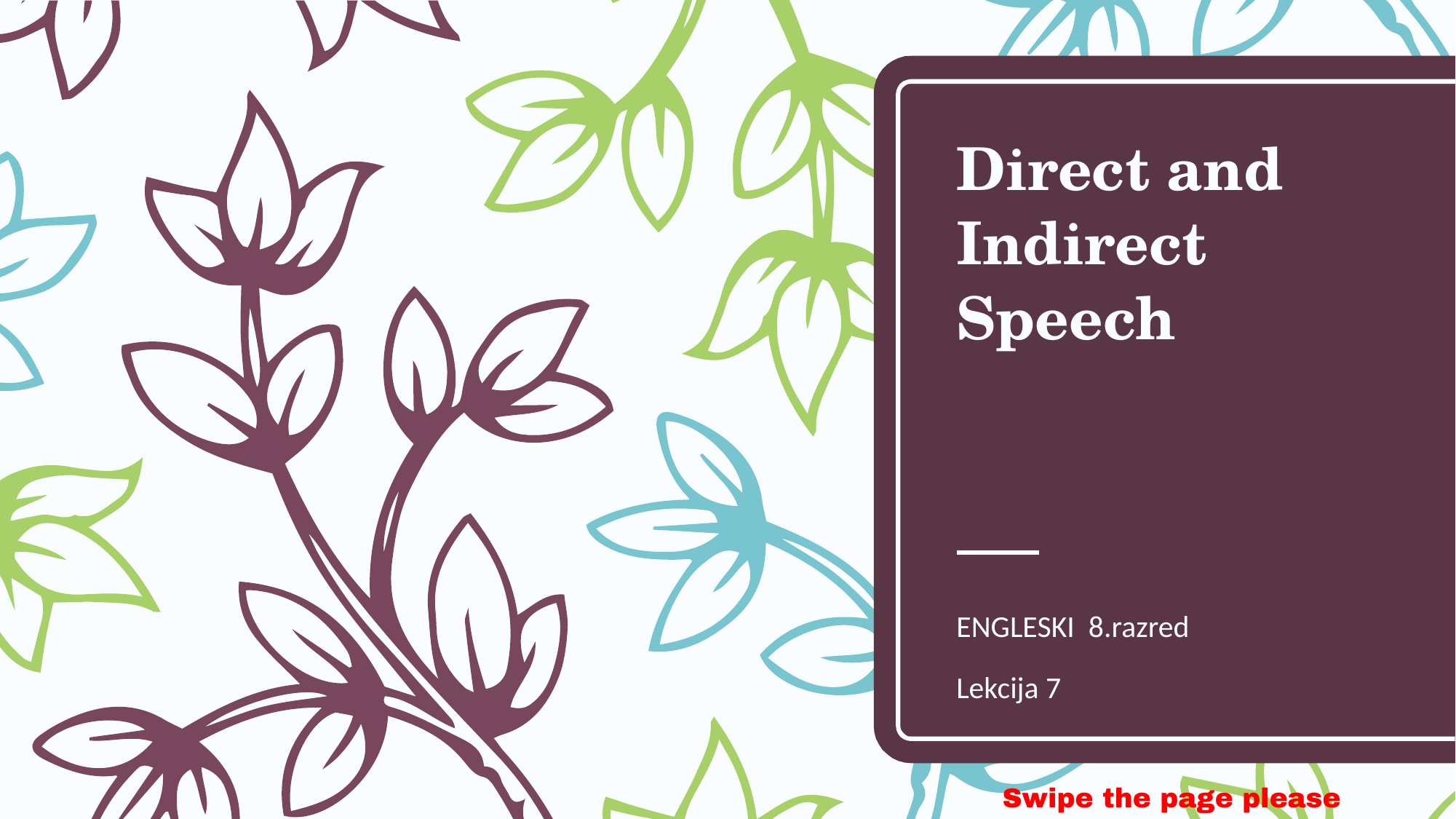

# Direct and Indirect Speech
ENGLESKI  8.razred
Lekcija 7
Swipe the page please